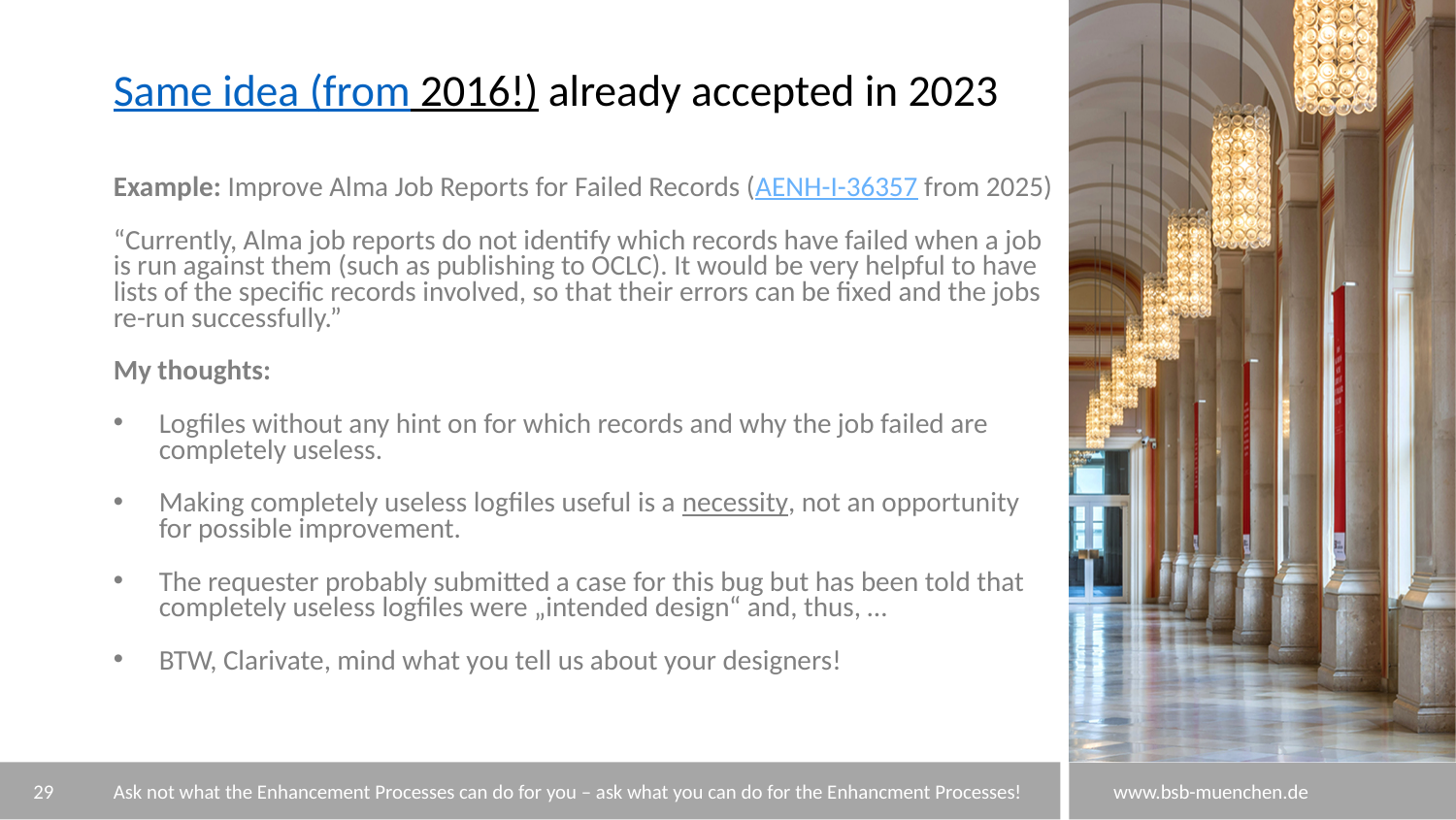

# Same idea (from 2016!) already accepted in 2023
Example: Improve Alma Job Reports for Failed Records (AENH-I-36357 from 2025)
“Currently, Alma job reports do not identify which records have failed when a job is run against them (such as publishing to OCLC). It would be very helpful to have lists of the specific records involved, so that their errors can be fixed and the jobs re-run successfully.”
My thoughts:
Logfiles without any hint on for which records and why the job failed are completely useless.
Making completely useless logfiles useful is a necessity, not an opportunity for possible improvement.
The requester probably submitted a case for this bug but has been told that completely useless logfiles were „intended design“ and, thus, …
BTW, Clarivate, mind what you tell us about your designers!
29
Ask not what the Enhancement Processes can do for you – ask what you can do for the Enhancment Processes!